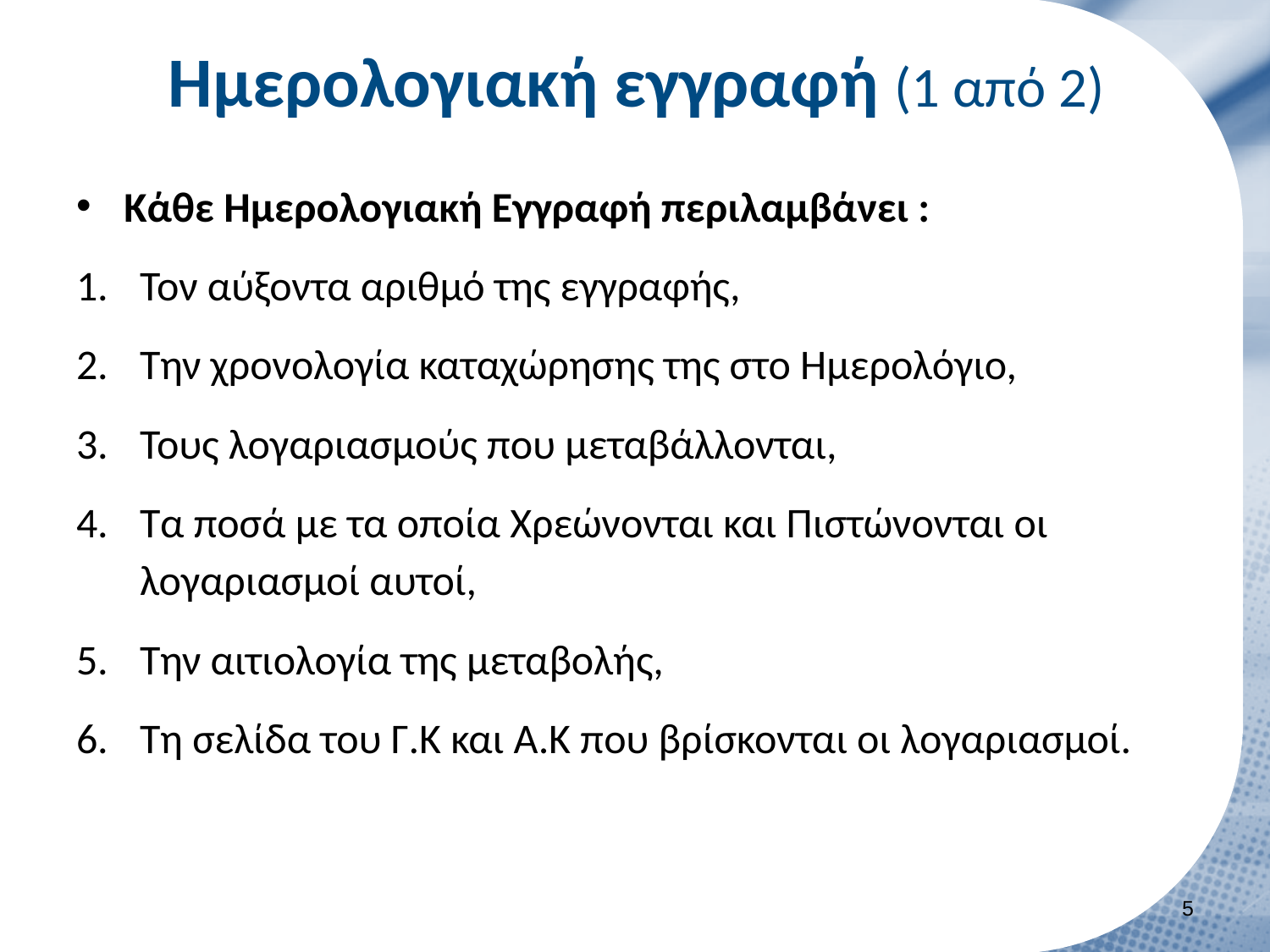

# Ημερολογιακή εγγραφή (1 από 2)
Κάθε Ημερολογιακή Εγγραφή περιλαμβάνει :
Τον αύξοντα αριθμό της εγγραφής,
Την χρονολογία καταχώρησης της στο Ημερολόγιο,
Τους λογαριασμούς που μεταβάλλονται,
Τα ποσά με τα οποία Χρεώνονται και Πιστώνονται οι λογαριασμοί αυτοί,
Την αιτιολογία της μεταβολής,
Τη σελίδα του Γ.Κ και Α.Κ που βρίσκονται οι λογαριασμοί.
5